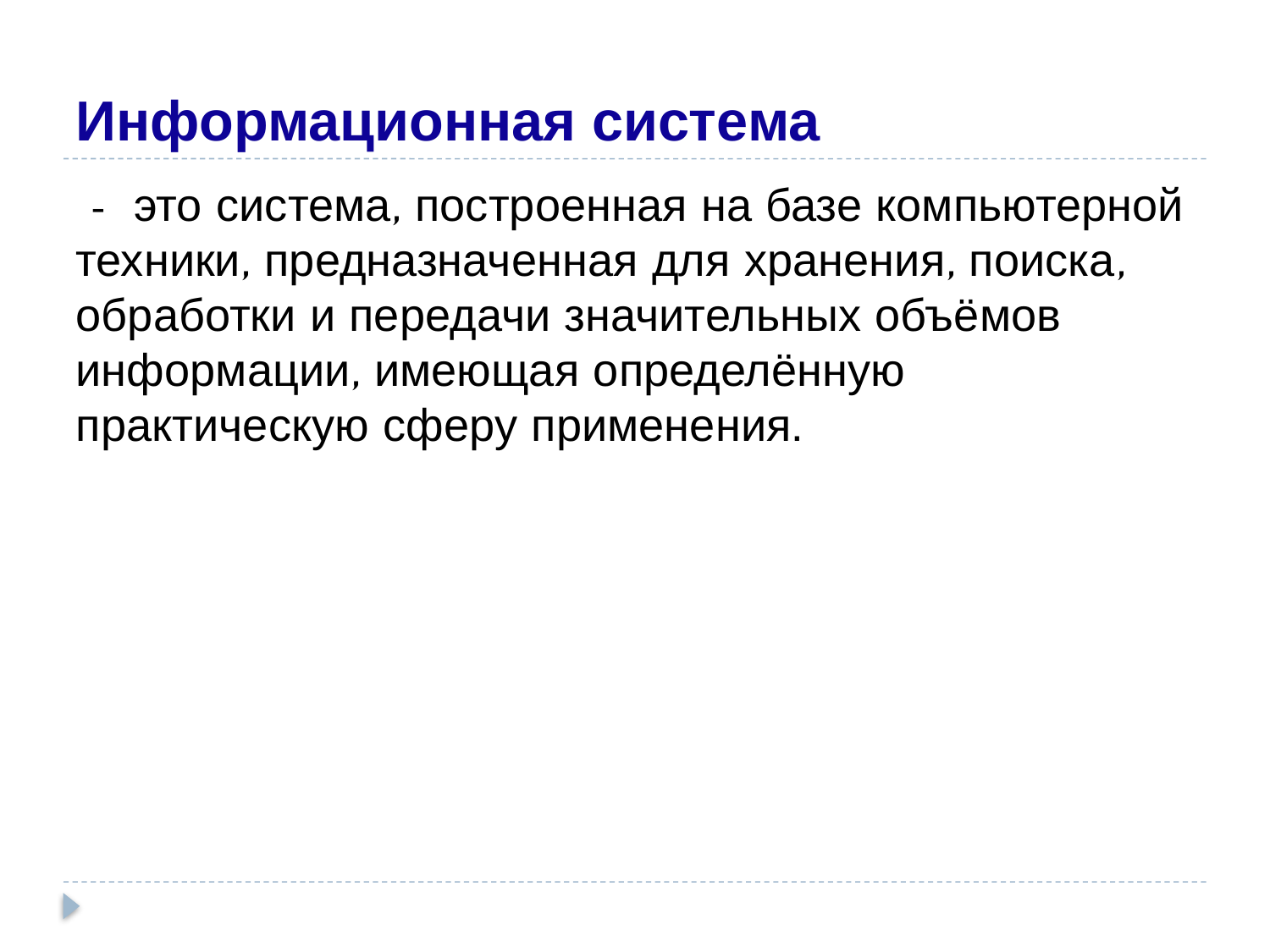

# Информационная система
 -  это система, построенная на базе компьютерной техники, предназначенная для хранения, поиска, обработки и передачи значительных объёмов информации, имеющая определённую практическую сферу применения.